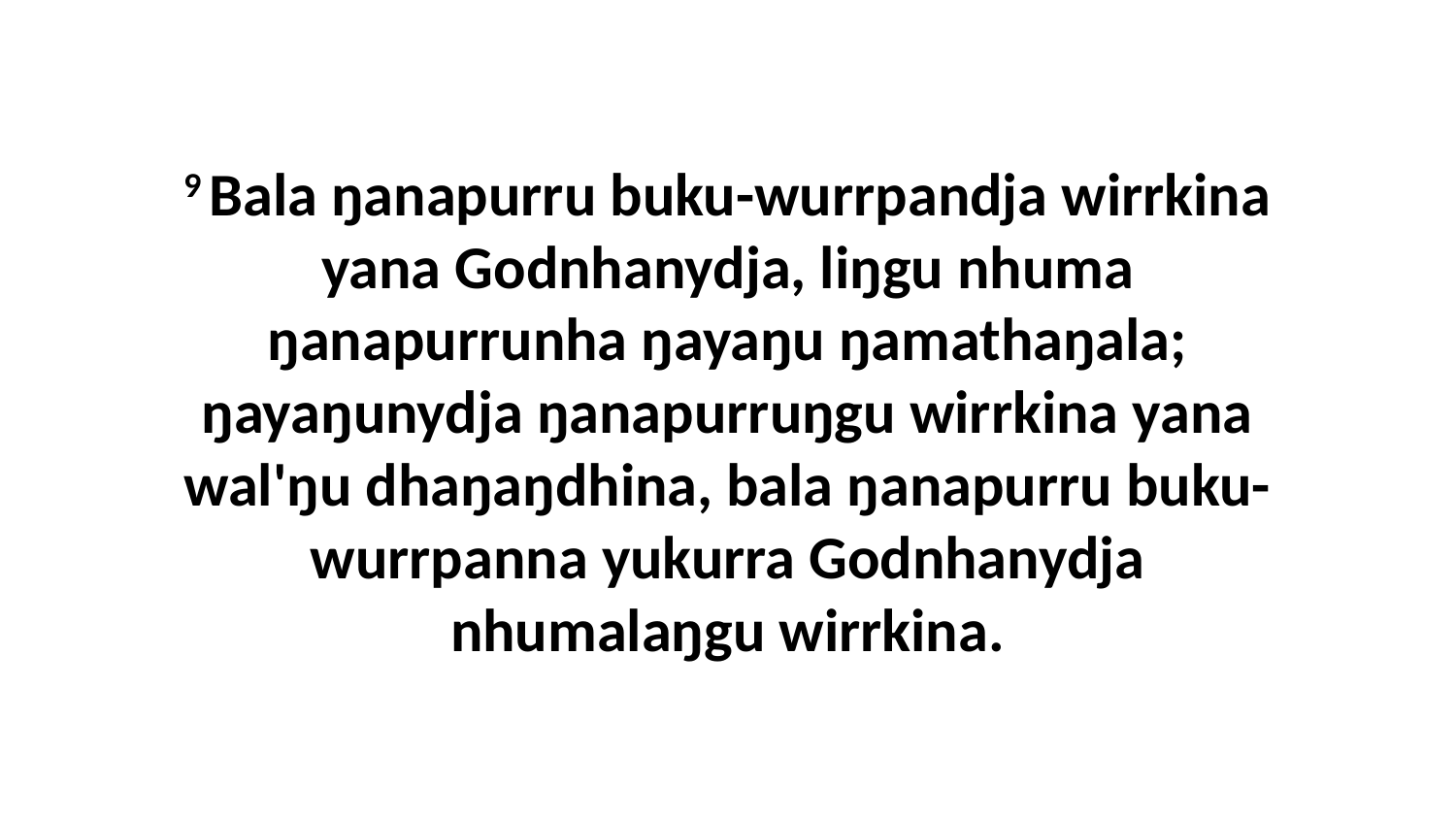

9 Bala ŋanapurru buku-wurrpandja wirrkina yana Godnhanydja, liŋgu nhuma ŋanapurrunha ŋayaŋu ŋamathaŋala; ŋayaŋunydja ŋanapurruŋgu wirrkina yana wal'ŋu dhaŋaŋdhina, bala ŋanapurru buku-wurrpanna yukurra Godnhanydja nhumalaŋgu wirrkina.